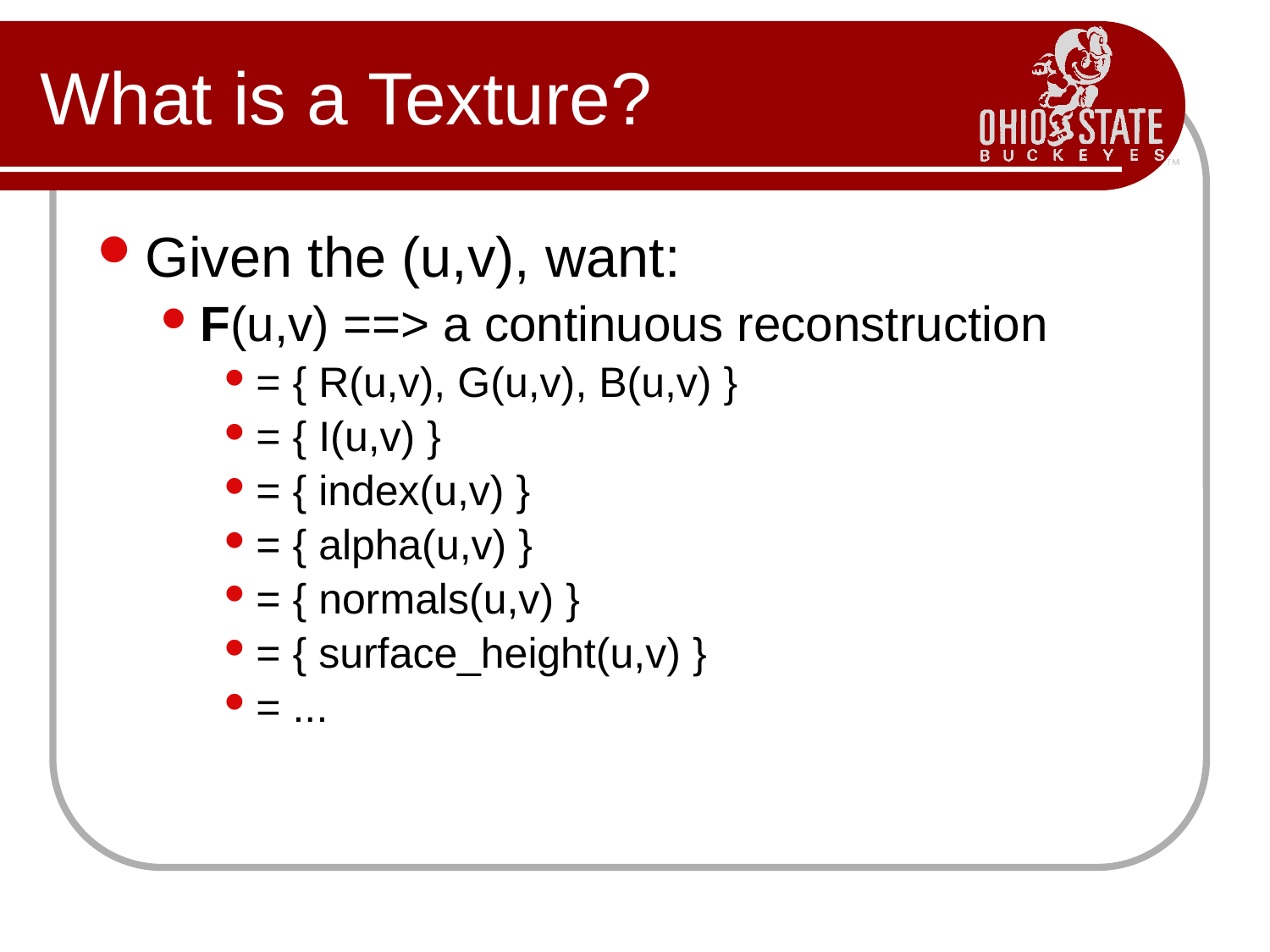

# What is a Texture?
Given the (u,v), want:
F(u,v) ==> a continuous reconstruction
= { R(u,v), G(u,v), B(u,v) }
= { I(u,v) }
= { index(u,v) }
= { alpha(u,v) }
= { normals(u,v) }
= { surface_height(u,v) }
= ...